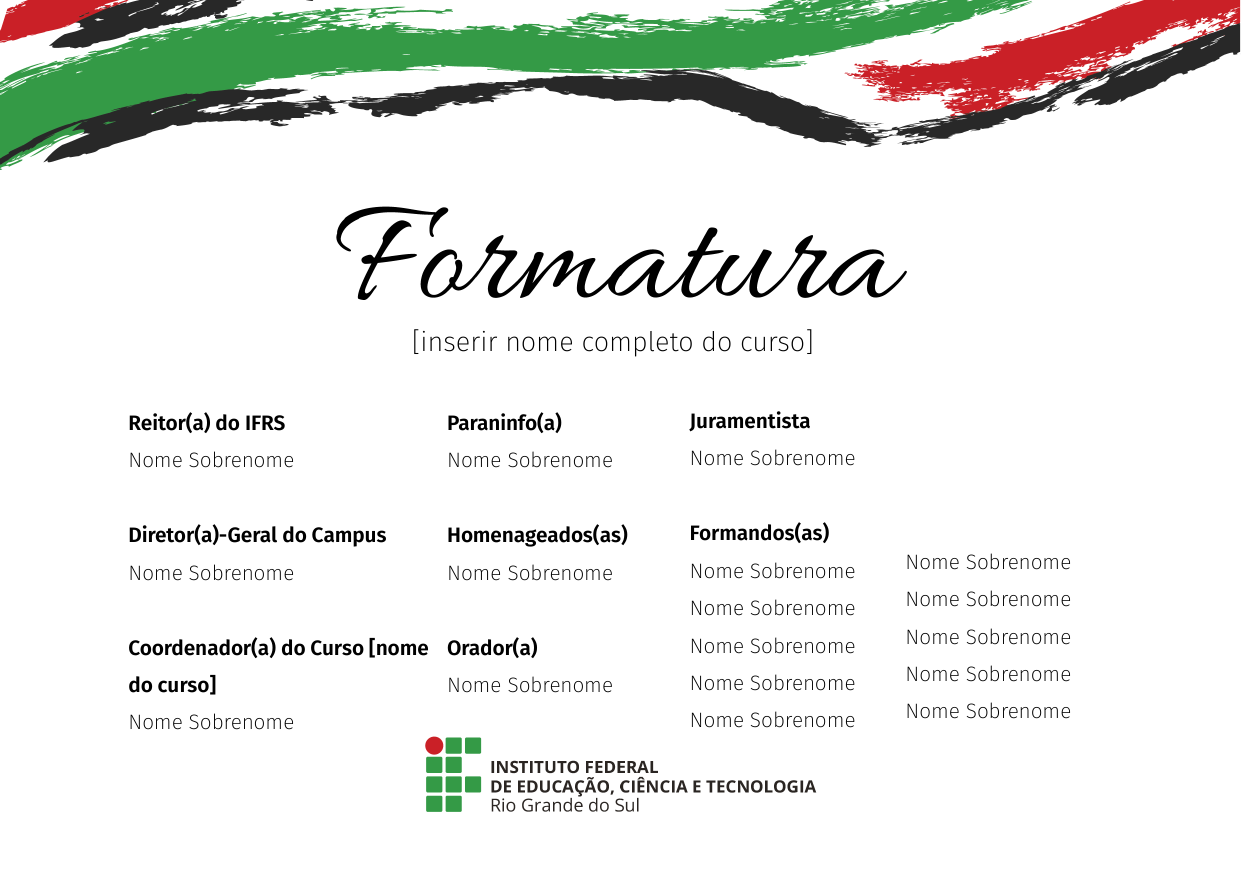

[inserir nome completo do curso]
Juramentista
Nome Sobrenome

Formandos(as)
Nome Sobrenome
Nome Sobrenome
Nome Sobrenome
Nome Sobrenome
Nome Sobrenome

Reitor(a) do IFRS
Nome Sobrenome

Diretor(a)-Geral do Campus
Nome Sobrenome

Coordenador(a) do Curso [nome do curso]
Nome Sobrenome

Paraninfo(a)
Nome Sobrenome

Homenageados(as)
Nome Sobrenome

Orador(a)
Nome Sobrenome

Nome Sobrenome
Nome Sobrenome
Nome Sobrenome
Nome Sobrenome
Nome Sobrenome